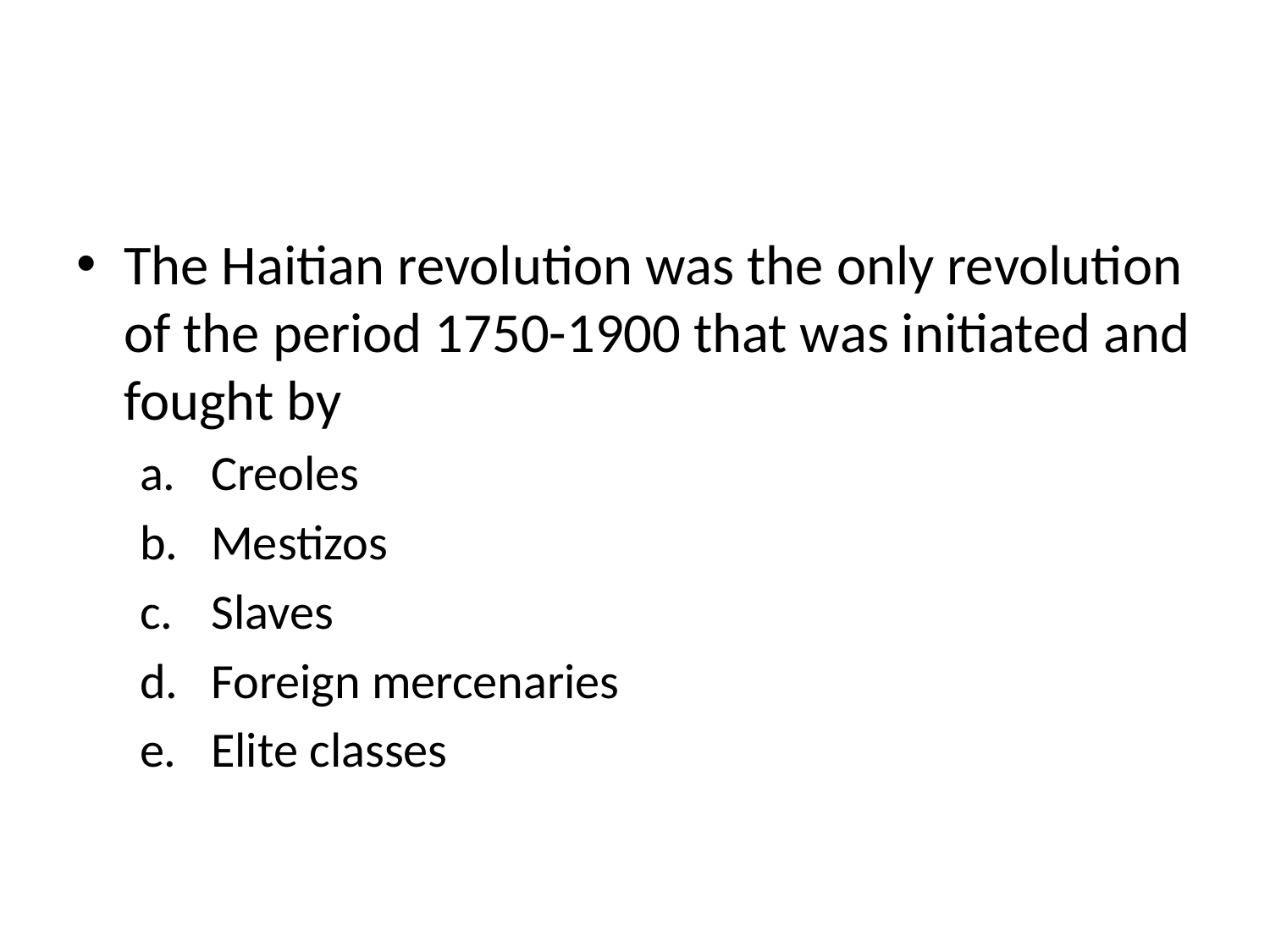

#
The Haitian revolution was the only revolution of the period 1750-1900 that was initiated and fought by
Creoles
Mestizos
Slaves
Foreign mercenaries
Elite classes